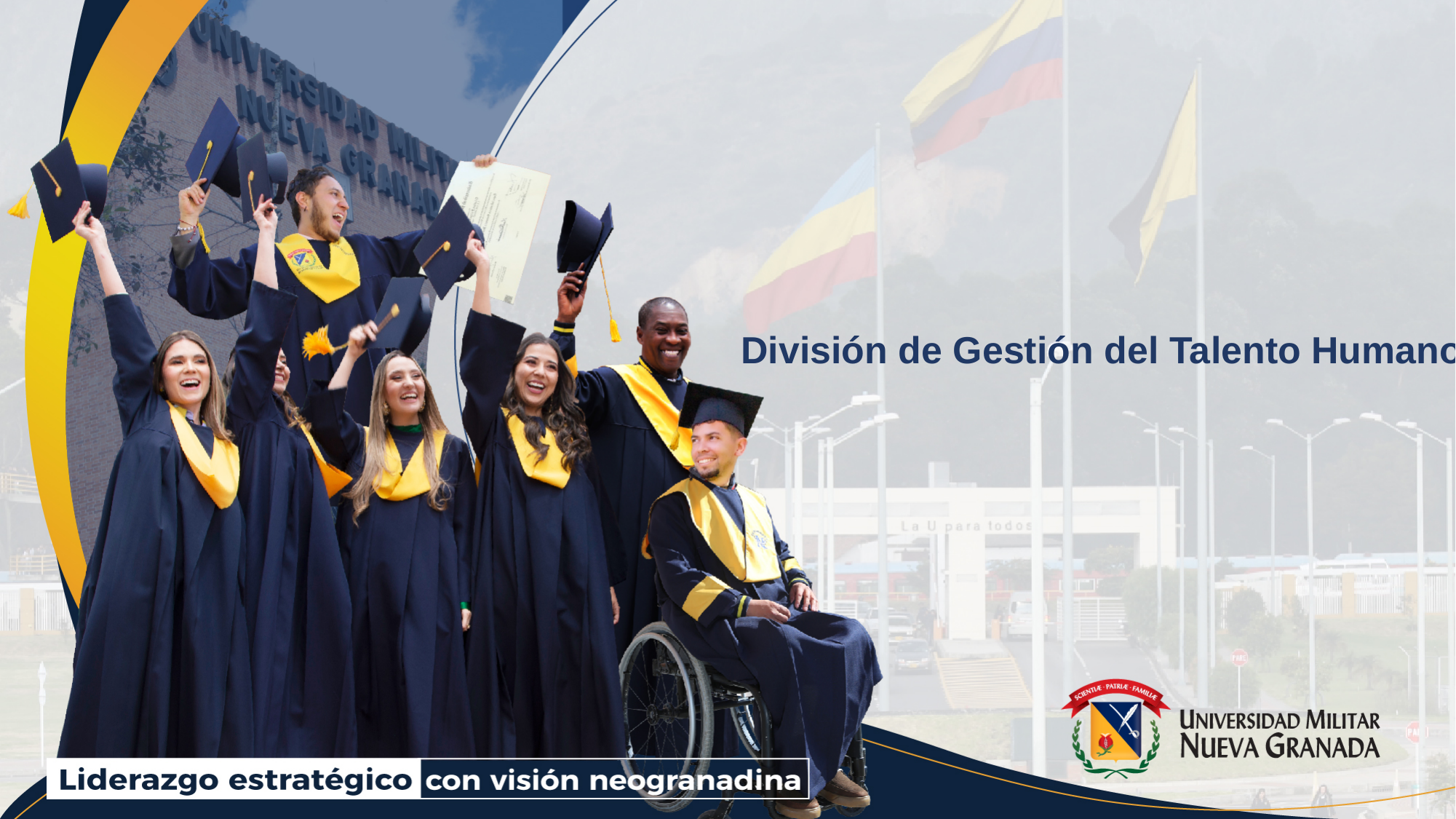

# División de Gestión del Talento Humano